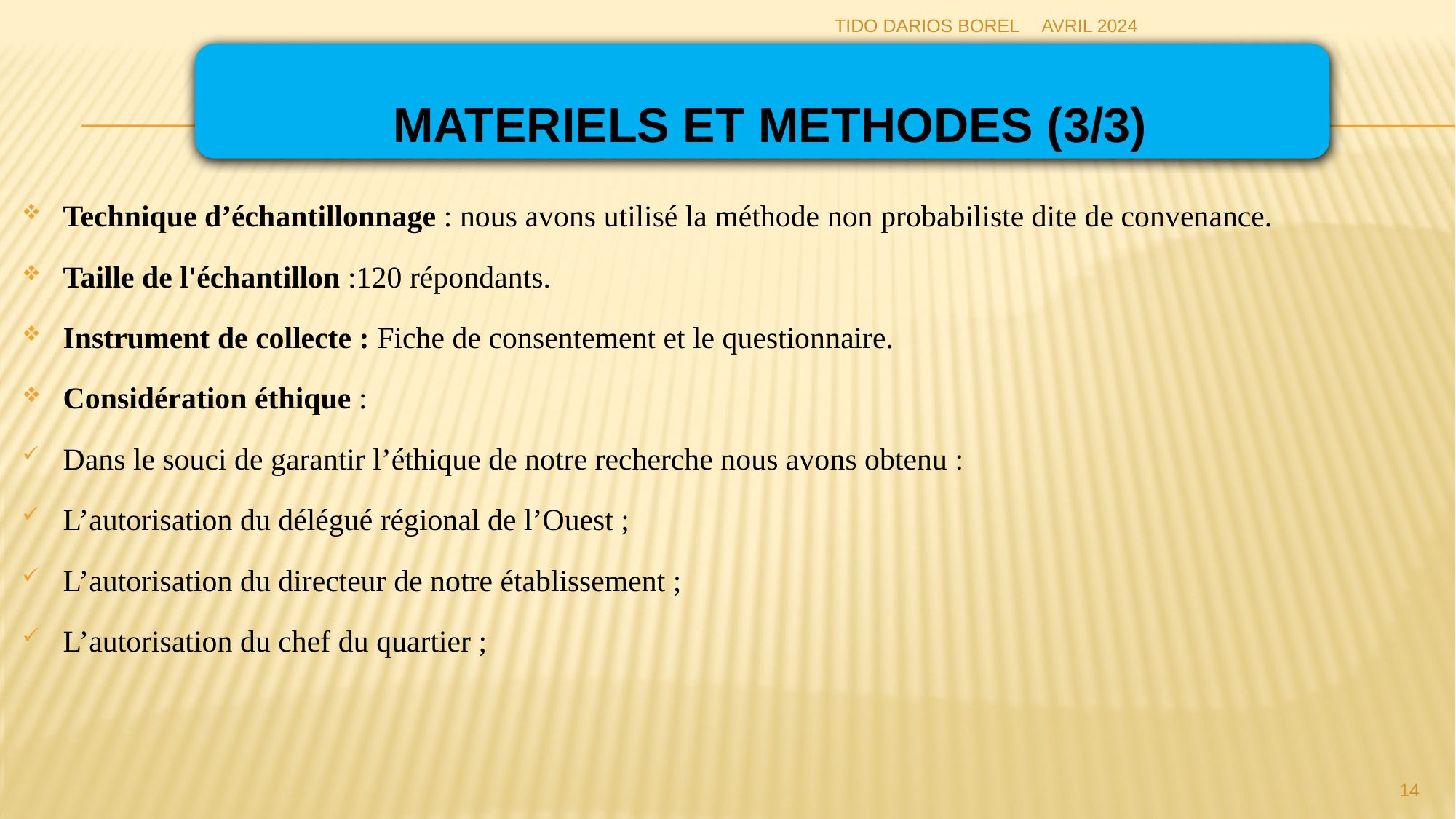

TIDO DARIOS BOREL
AVRIL 2024
 MATERIELS ET METHODES (3/3)
Technique d’échantillonnage : nous avons utilisé la méthode non probabiliste dite de convenance.
Taille de l'échantillon :120 répondants.
Instrument de collecte : Fiche de consentement et le questionnaire.
Considération éthique :
Dans le souci de garantir l’éthique de notre recherche nous avons obtenu :
L’autorisation du délégué régional de l’Ouest ;
L’autorisation du directeur de notre établissement ;
L’autorisation du chef du quartier ;

14